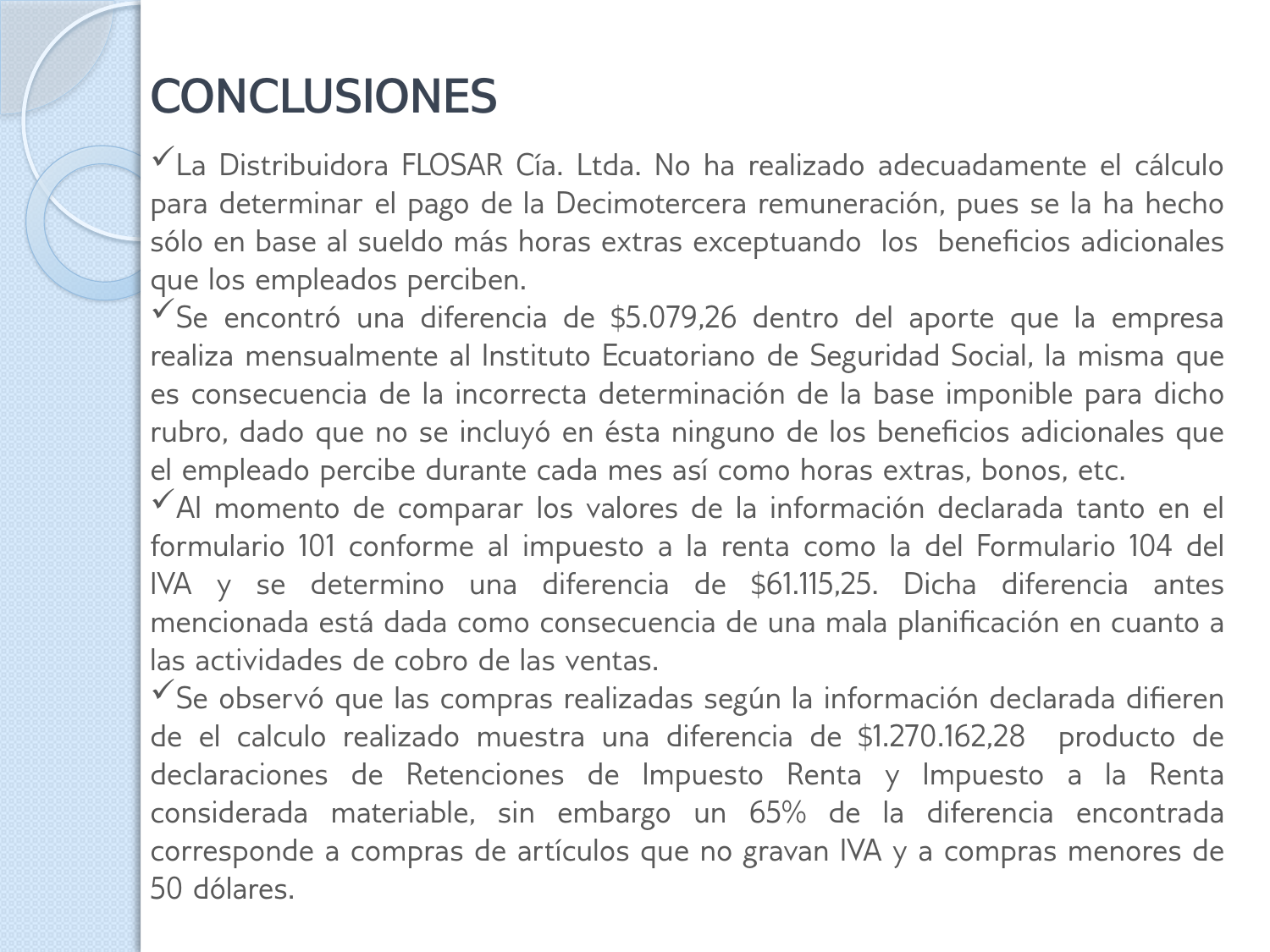

CONCLUSIONES
La Distribuidora FLOSAR Cía. Ltda. No ha realizado adecuadamente el cálculo para determinar el pago de la Decimotercera remuneración, pues se la ha hecho sólo en base al sueldo más horas extras exceptuando  los  beneficios adicionales que los empleados perciben.
Se encontró una diferencia de $5.079,26 dentro del aporte que la empresa realiza mensualmente al Instituto Ecuatoriano de Seguridad Social, la misma que es consecuencia de la incorrecta determinación de la base imponible para dicho rubro, dado que no se incluyó en ésta ninguno de los beneficios adicionales que el empleado percibe durante cada mes así como horas extras, bonos, etc.
Al momento de comparar los valores de la información declarada tanto en el formulario 101 conforme al impuesto a la renta como la del Formulario 104 del IVA y se determino una diferencia de $61.115,25. Dicha diferencia antes mencionada está dada como consecuencia de una mala planificación en cuanto a las actividades de cobro de las ventas.
Se observó que las compras realizadas según la información declarada difieren de el calculo realizado muestra una diferencia de $1.270.162,28  producto de declaraciones de Retenciones de Impuesto Renta y Impuesto a la Renta considerada materiable, sin embargo un 65% de la diferencia encontrada corresponde a compras de artículos que no gravan IVA y a compras menores de 50 dólares.